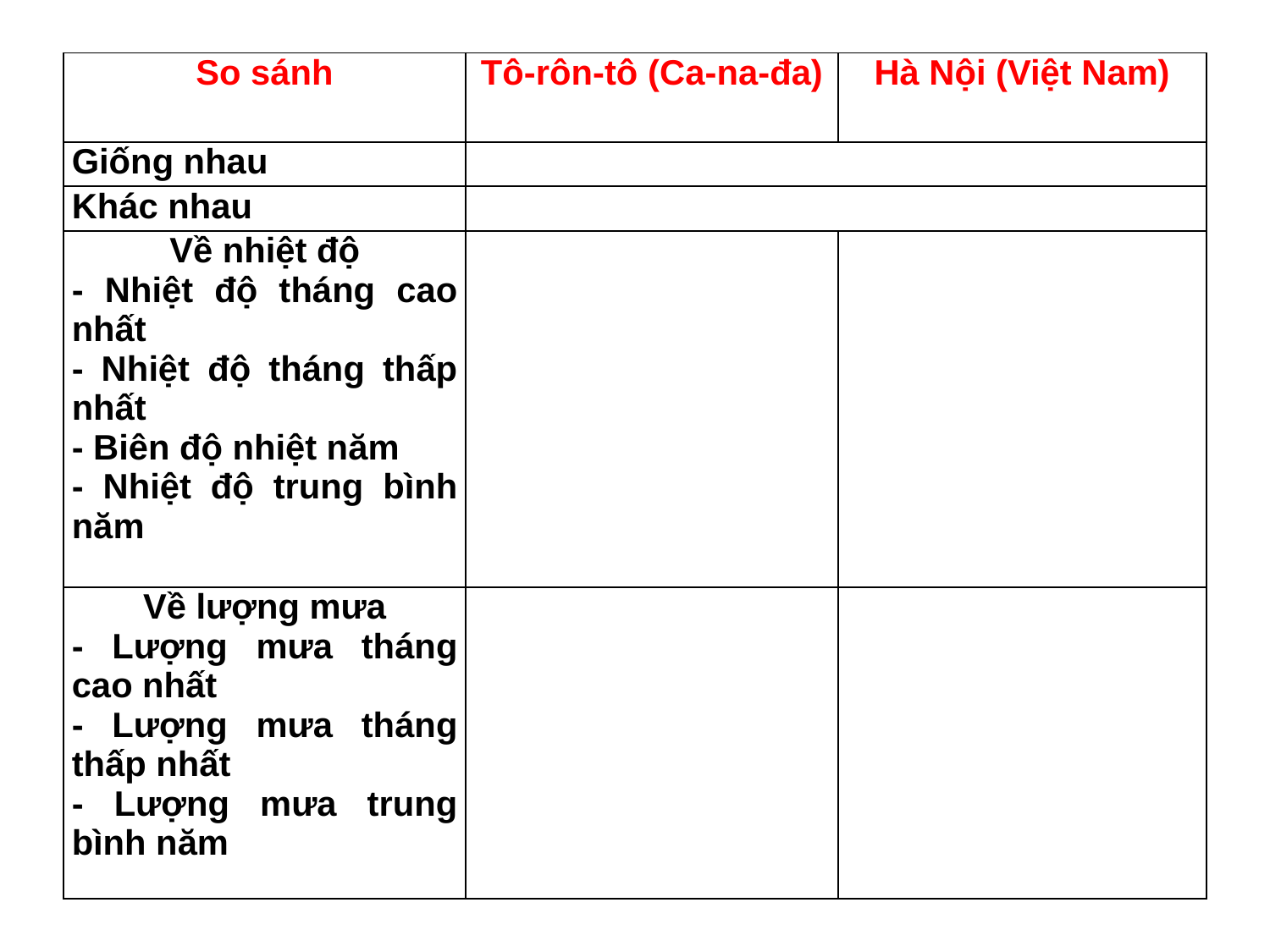

| So sánh | Tô-rôn-tô (Ca-na-đa) | Hà Nội (Việt Nam) |
| --- | --- | --- |
| Giống nhau |  |  |
| Khác nhau |  |  |
| Về nhiệt độ - Nhiệt độ tháng cao nhất - Nhiệt độ tháng thấp nhất - Biên độ nhiệt năm - Nhiệt độ trung bình năm |  |  |
| Về lượng mưa - Lượng mưa tháng cao nhất - Lượng mưa tháng thấp nhất - Lượng mưa trung bình năm |  |  |